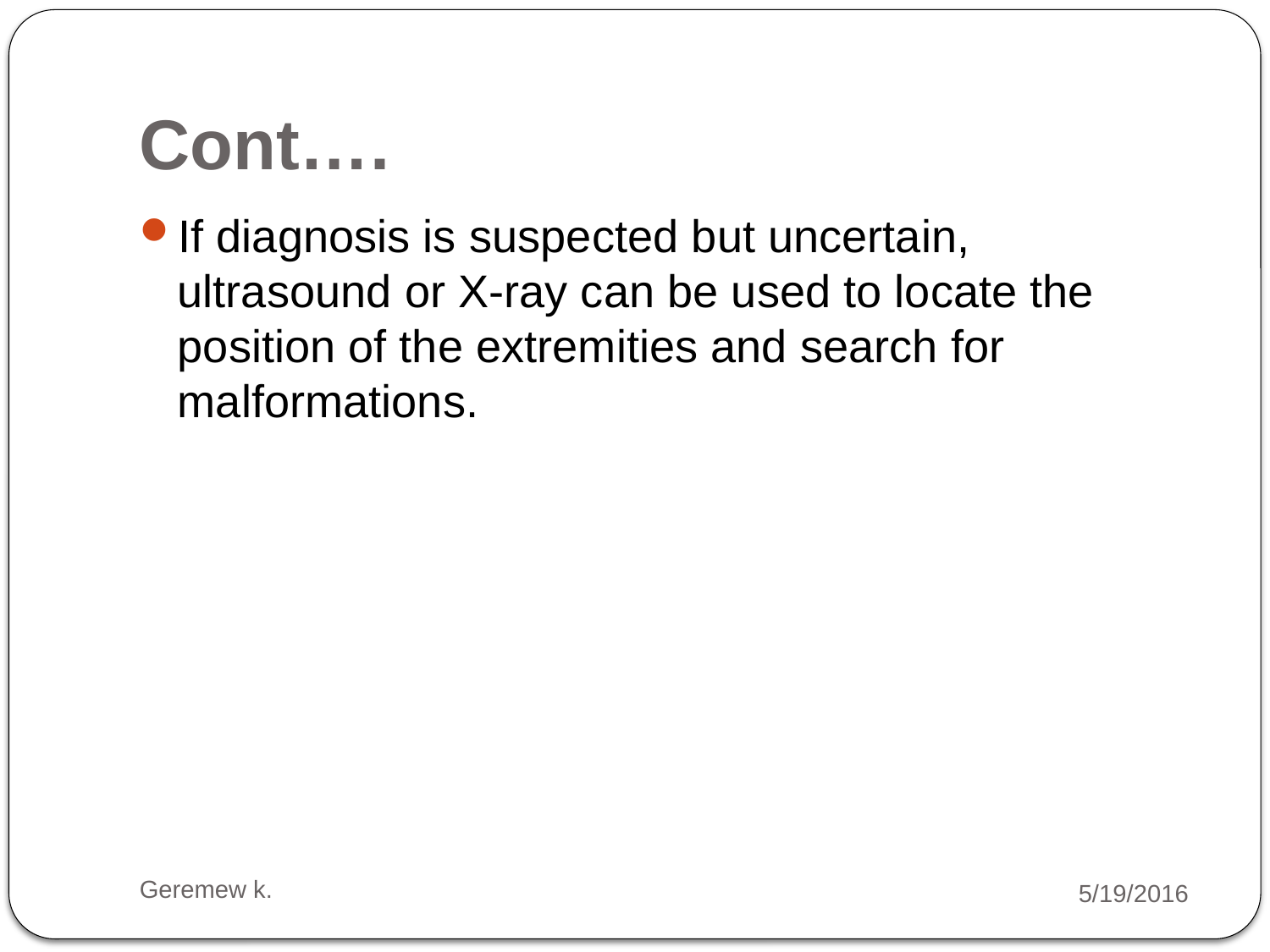

# Cont….
If diagnosis is suspected but uncertain, ultrasound or X-ray can be used to locate the position of the extremities and search for malformations.
Geremew k.
5/19/2016